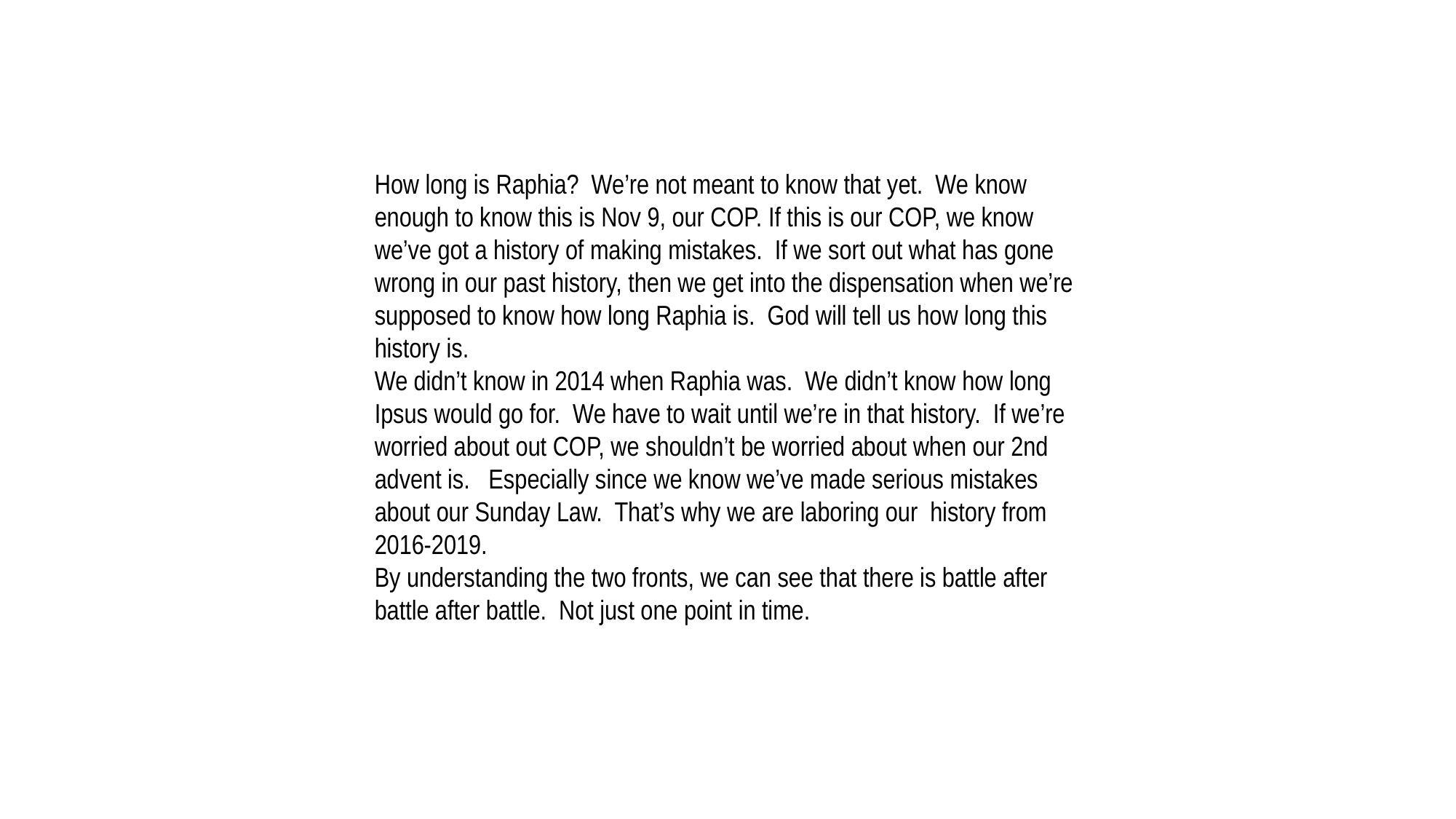

How long is Raphia?  We’re not meant to know that yet.  We know enough to know this is Nov 9, our COP. If this is our COP, we know we’ve got a history of making mistakes.  If we sort out what has gone wrong in our past history, then we get into the dispensation when we’re supposed to know how long Raphia is.  God will tell us how long this history is.
We didn’t know in 2014 when Raphia was.  We didn’t know how long Ipsus would go for.  We have to wait until we’re in that history.  If we’re worried about out COP, we shouldn’t be worried about when our 2nd advent is.   Especially since we know we’ve made serious mistakes about our Sunday Law.  That’s why we are laboring our  history from 2016-2019.
By understanding the two fronts, we can see that there is battle after battle after battle.  Not just one point in time.